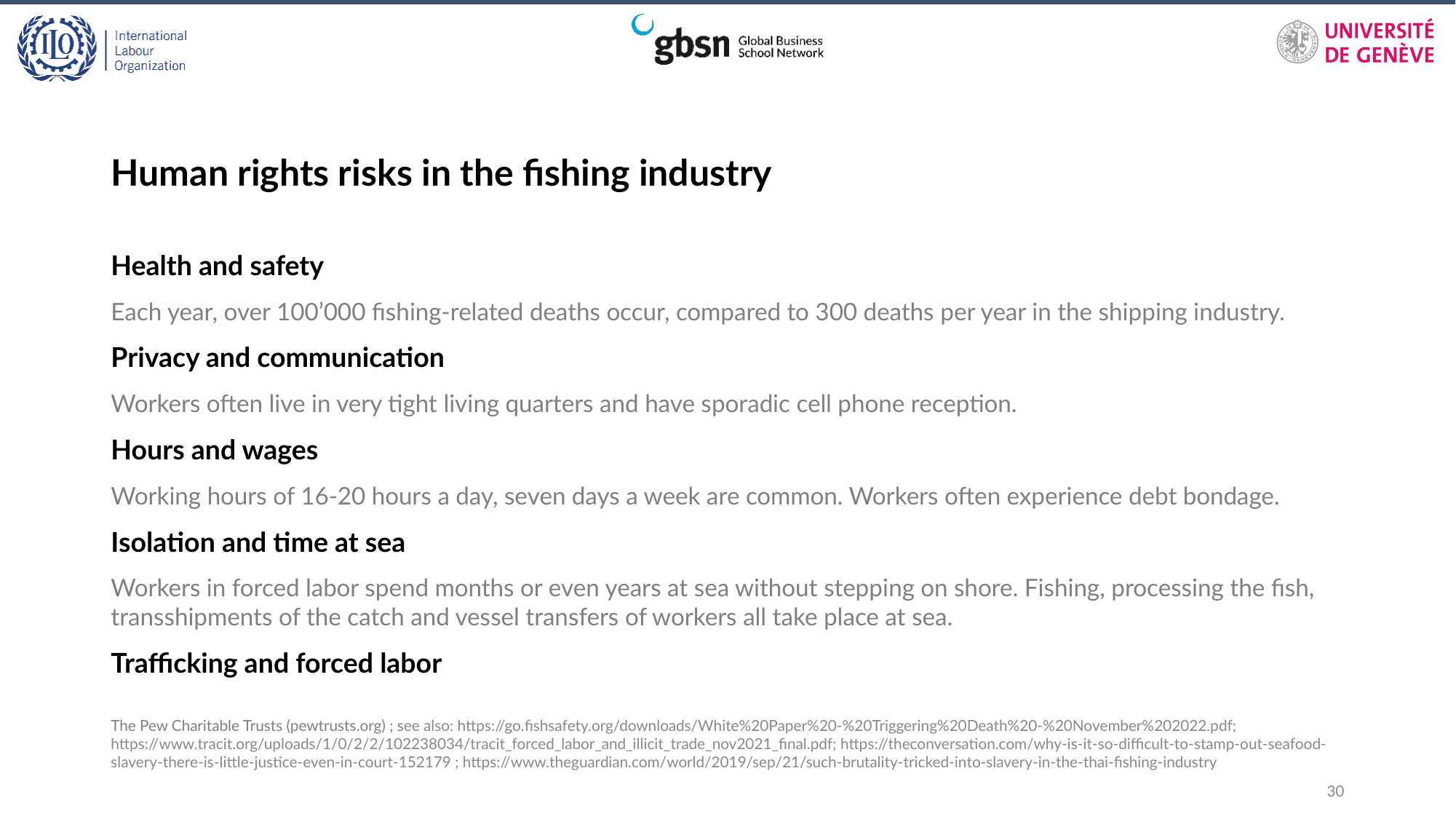

# Human rights risks in the fishing industry
Health and safety
Each year, over 100’000 fishing-related deaths occur, compared to 300 deaths per year in the shipping industry.
Privacy and communication
Workers often live in very tight living quarters and have sporadic cell phone reception.
Hours and wages
Working hours of 16-20 hours a day, seven days a week are common. Workers often experience debt bondage.
Isolation and time at sea
Workers in forced labor spend months or even years at sea without stepping on shore. Fishing, processing the fish, transshipments of the catch and vessel transfers of workers all take place at sea.
Trafficking and forced labor
The Pew Charitable Trusts (pewtrusts.org) ; see also: https://go.fishsafety.org/downloads/White%20Paper%20-%20Triggering%20Death%20-%20November%202022.pdf; https://www.tracit.org/uploads/1/0/2/2/102238034/tracit_forced_labor_and_illicit_trade_nov2021_final.pdf; https://theconversation.com/why-is-it-so-difficult-to-stamp-out-seafood-slavery-there-is-little-justice-even-in-court-152179 ; https://www.theguardian.com/world/2019/sep/21/such-brutality-tricked-into-slavery-in-the-thai-fishing-industry
30